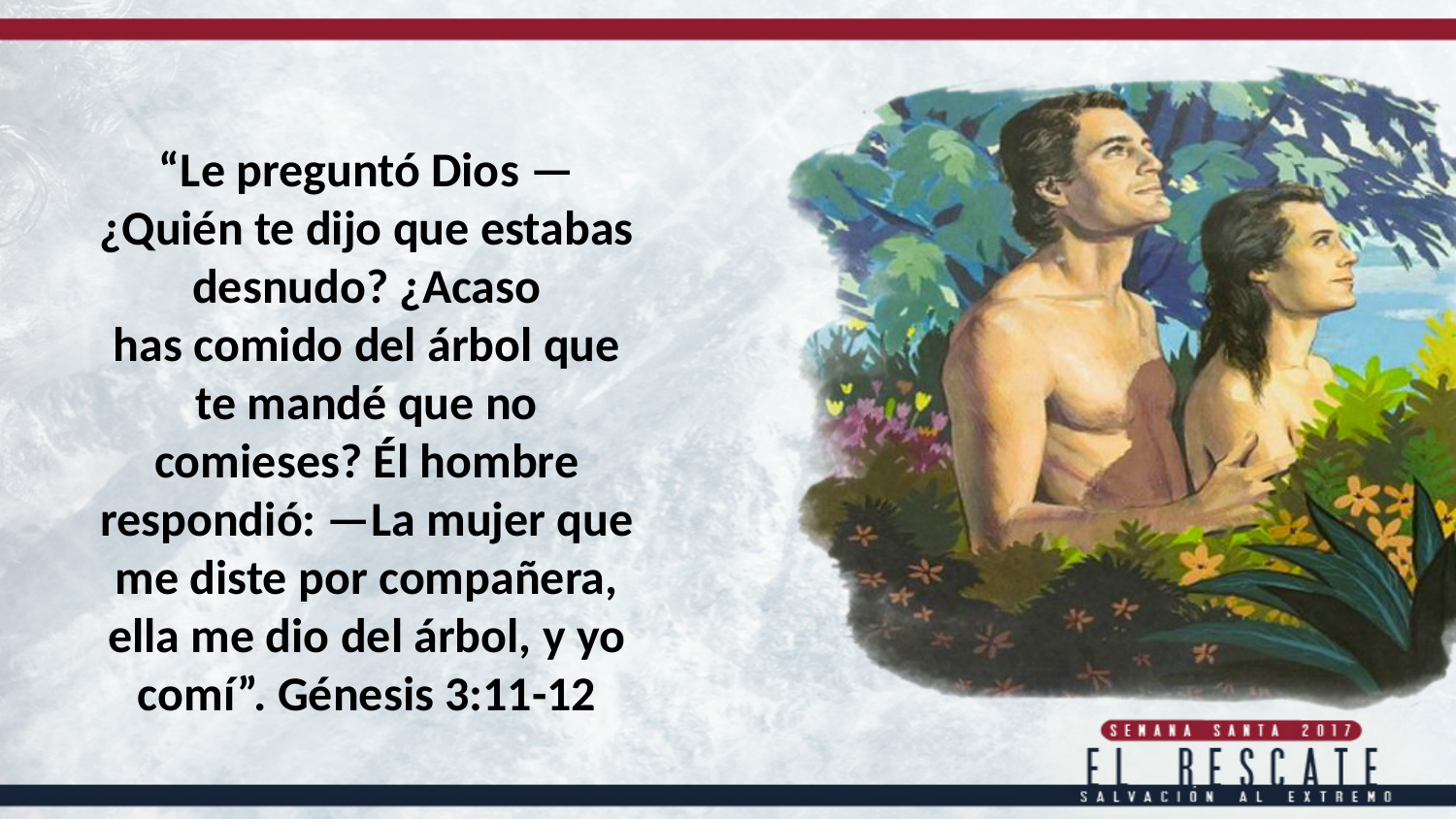

“Le preguntó Dios —¿Quién te dijo que estabas desnudo? ¿Acaso
has comido del árbol que te mandé que no comieses? Él hombre respondió: —La mujer que me diste por compañera, ella me dio del árbol, y yo comí”. Génesis 3:11-12